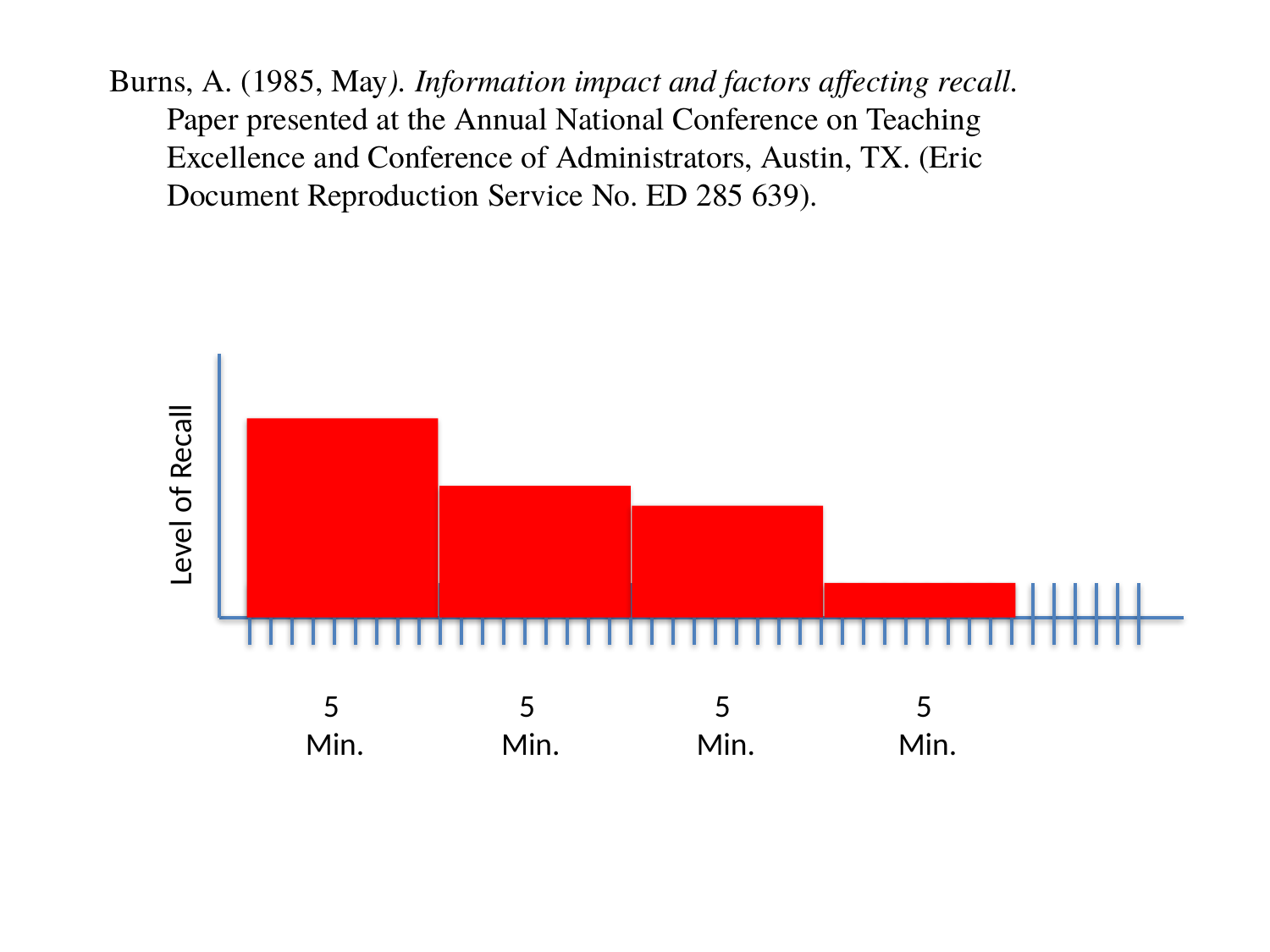

Burns, A. (1985, May). Information impact and factors affecting recall. Paper presented at the Annual National Conference on Teaching Excellence and Conference of Administrators, Austin, TX. (Eric Document Reproduction Service No. ED 285 639).

Level of Recall

5
Min.
5
Min.
5
Min.
5
Min.